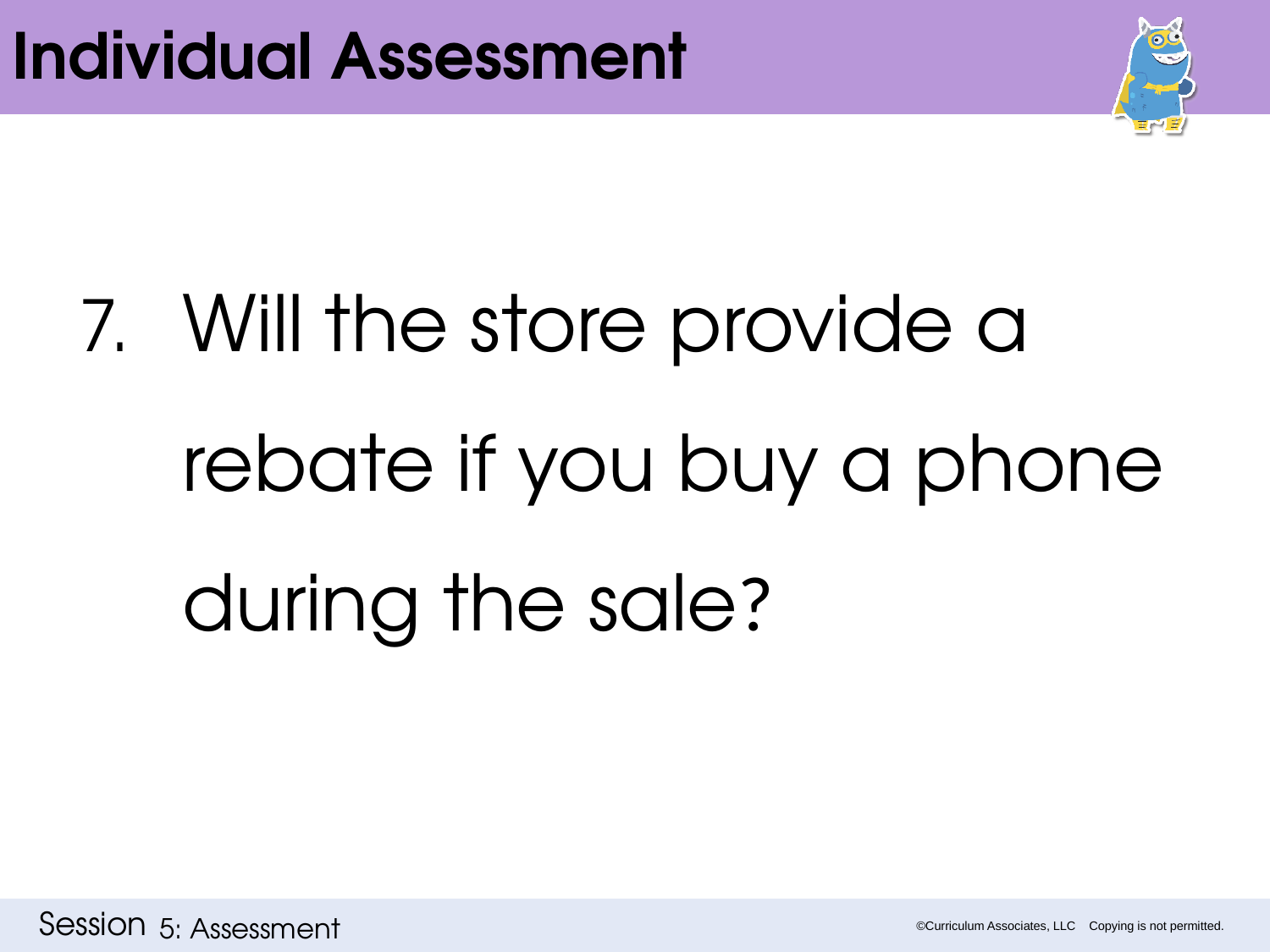

Individual Assessment
Will the store provide a rebate if you buy a phone during the sale?
5: Assessment